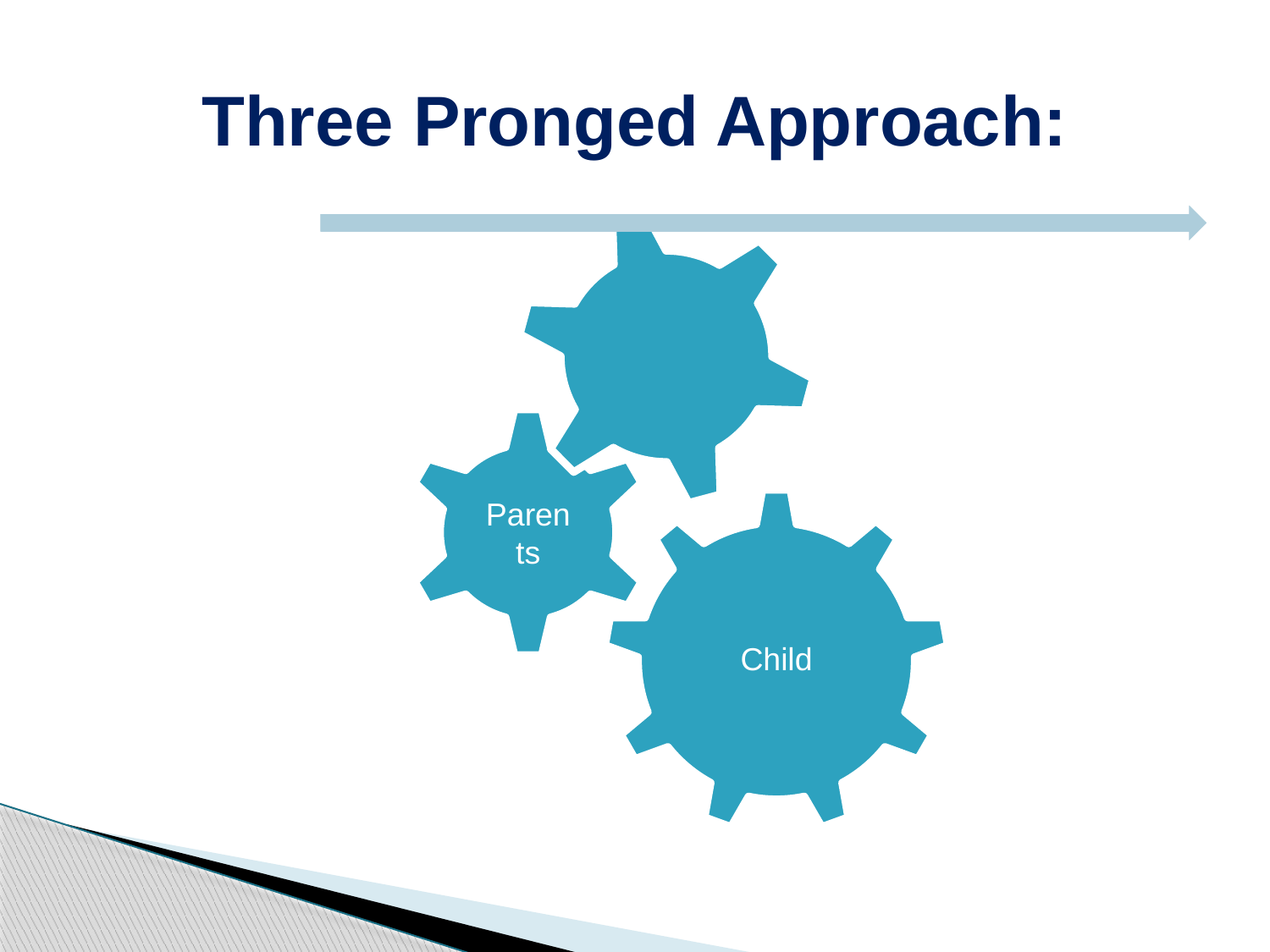

# Three Pronged Approach:
Child
Parents
Staff